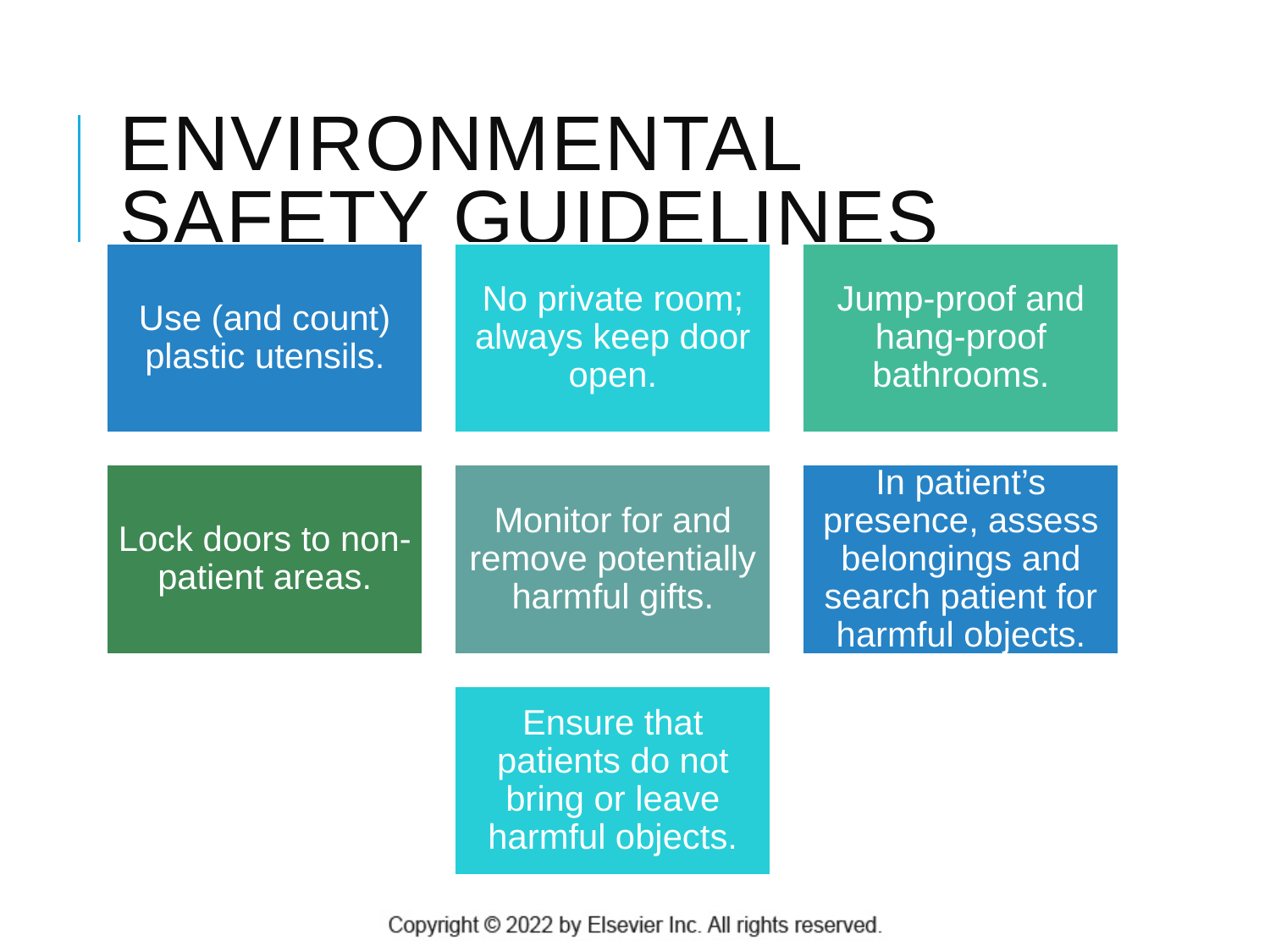

# Environmental Safety Guidelines
Use (and count) plastic utensils.
No private room; always keep door open.
Jump-proof and hang-proof bathrooms.
Lock doors to non-patient areas.
Monitor for and remove potentially harmful gifts.
In patient’s presence, assess belongings and search patient for harmful objects.
Ensure that patients do not bring or leave harmful objects.